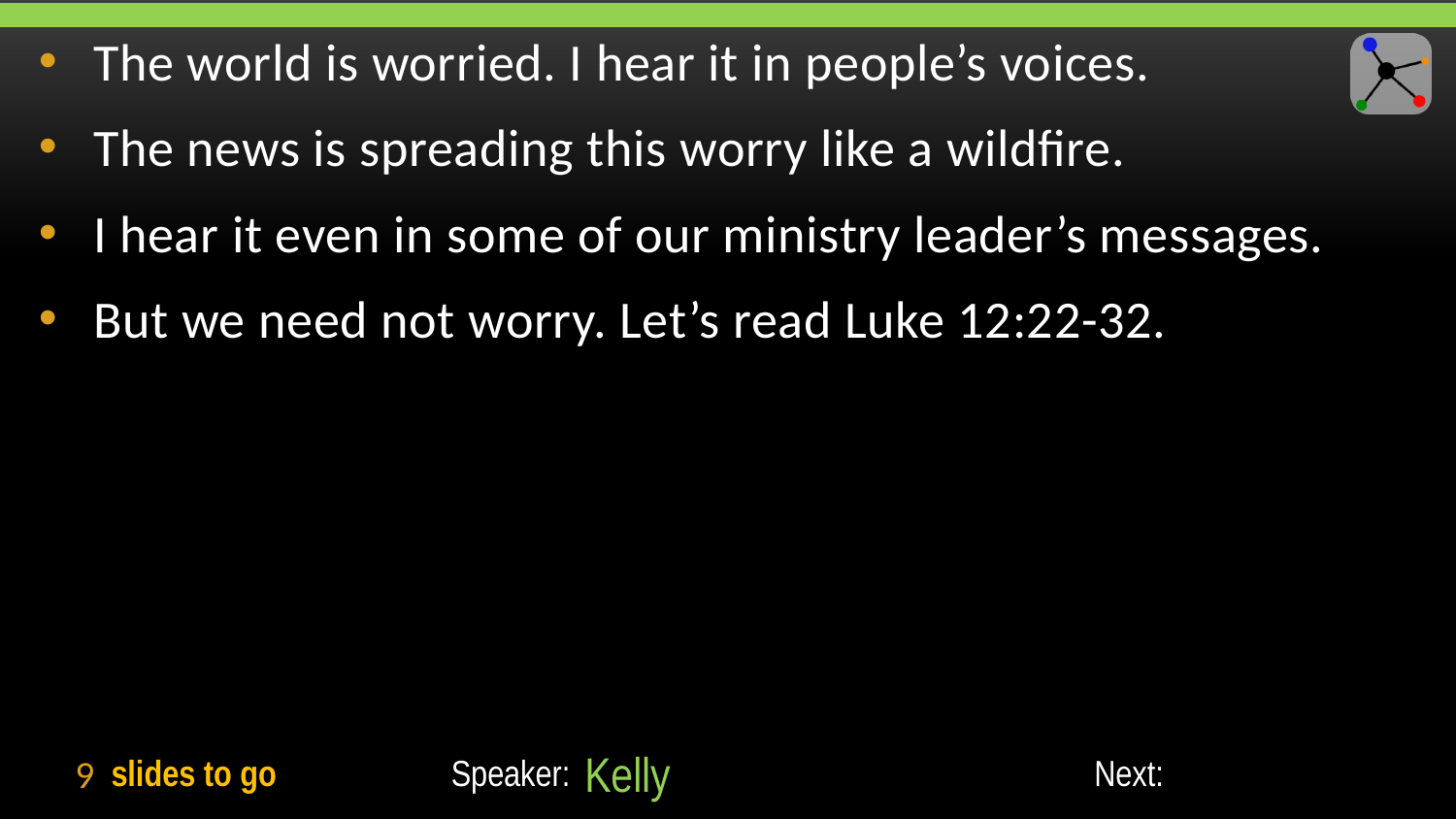

The world is worried. I hear it in people’s voices.
The news is spreading this worry like a wildfire.
I hear it even in some of our ministry leader’s messages.
But we need not worry. Let’s read Luke 12:22-32.

9